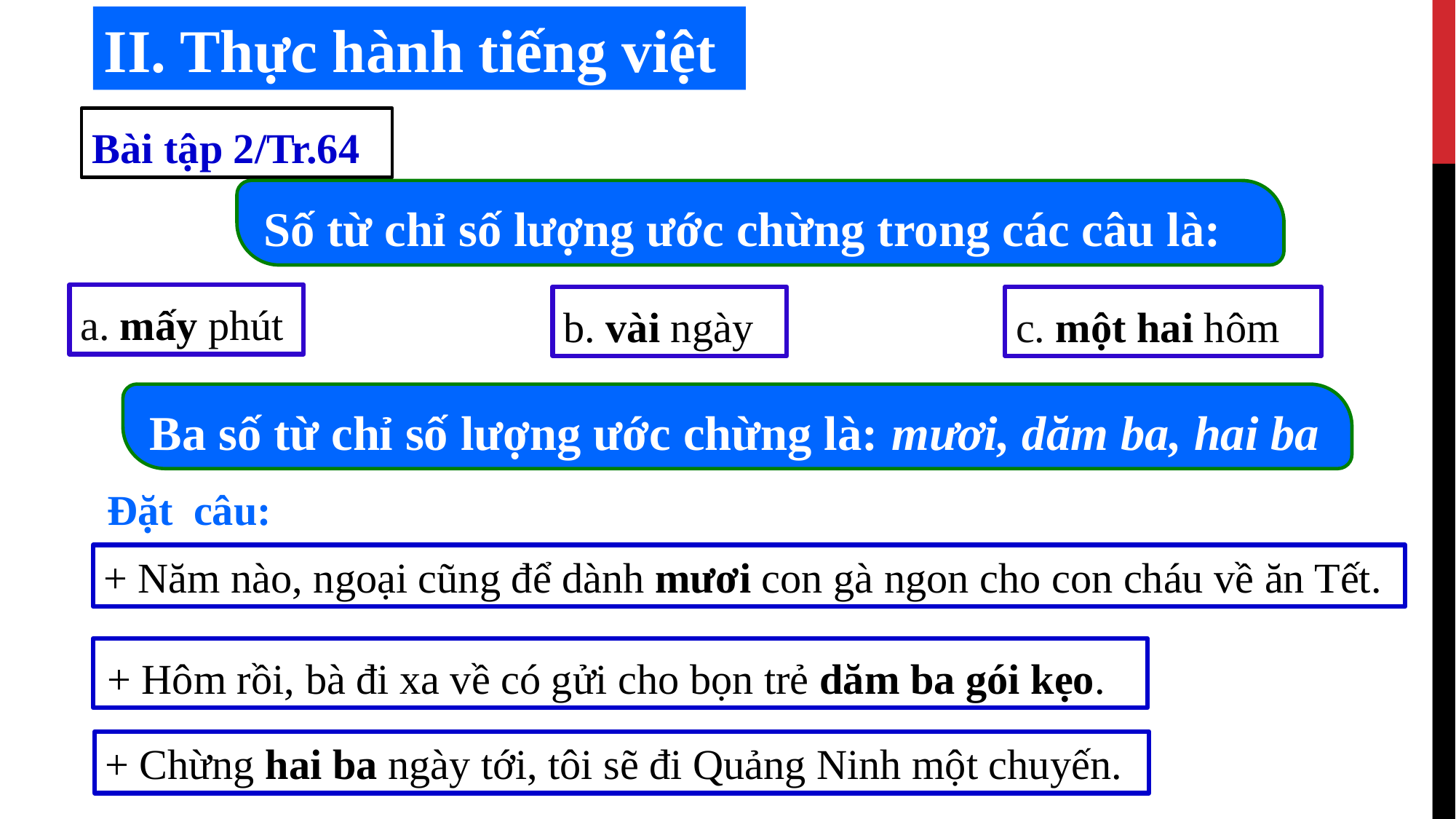

II. Thực hành tiếng việt
Bài tập 2/Tr.64
Số từ chỉ số lượng ước chừng trong các câu là:
a. mấy phút
c. một hai hôm
b. vài ngày
Ba số từ chỉ số lượng ước chừng là: mươi, dăm ba, hai ba
Đặt câu:
+ Năm nào, ngoại cũng để dành mươi con gà ngon cho con cháu về ăn Tết.
+ Hôm rồi, bà đi xa về có gửi cho bọn trẻ dăm ba gói kẹo.
+ Chừng hai ba ngày tới, tôi sẽ đi Quảng Ninh một chuyến.